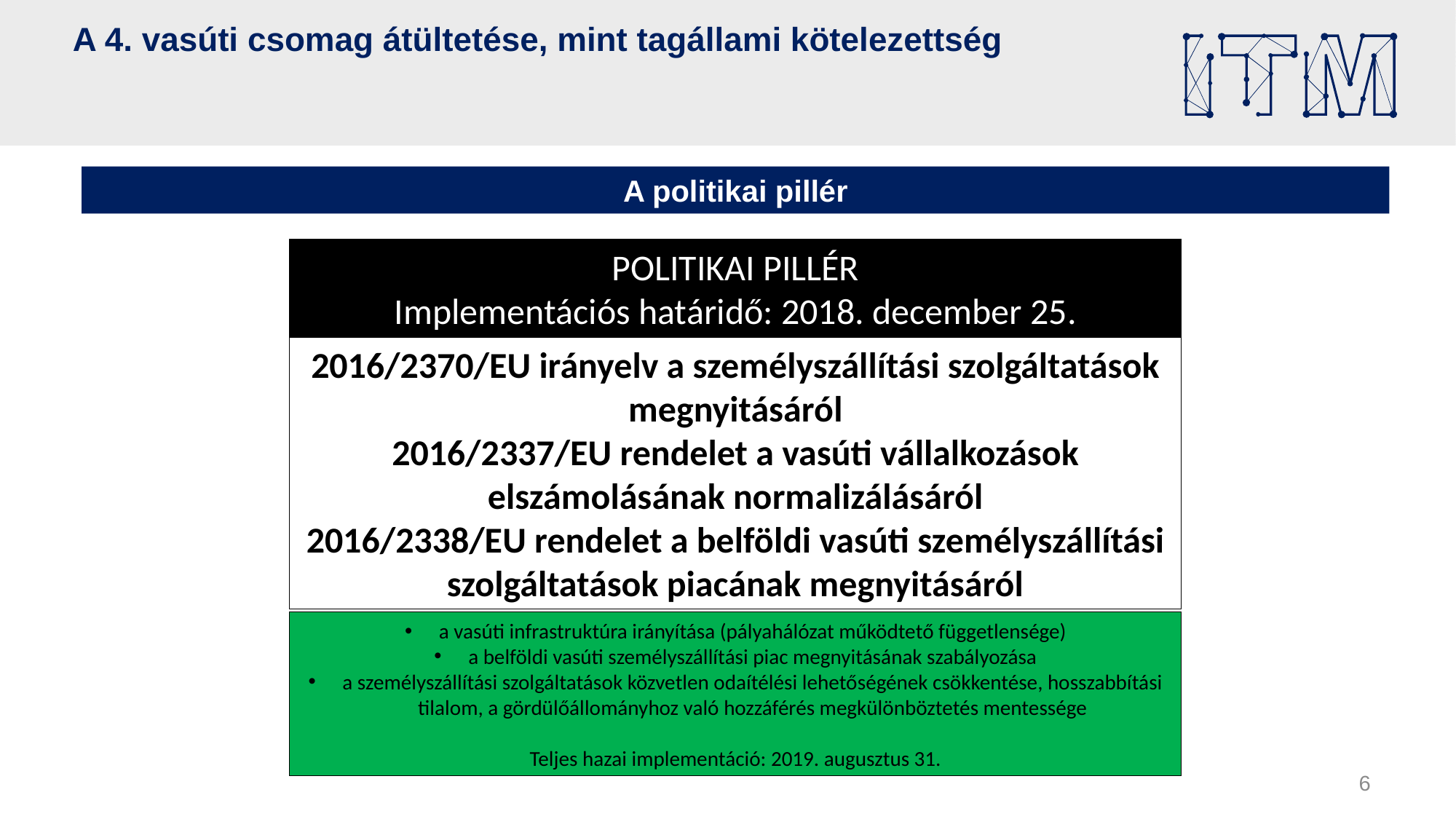

A 4. vasúti csomag átültetése, mint tagállami kötelezettség

A politikai pillér
POLITIKAI PILLÉR
Implementációs határidő: 2018. december 25.
2016/2370/EU irányelv a személyszállítási szolgáltatások megnyitásáról
2016/2337/EU rendelet a vasúti vállalkozások elszámolásának normalizálásáról
2016/2338/EU rendelet a belföldi vasúti személyszállítási szolgáltatások piacának megnyitásáról
a vasúti infrastruktúra irányítása (pályahálózat működtető függetlensége)
a belföldi vasúti személyszállítási piac megnyitásának szabályozása
a személyszállítási szolgáltatások közvetlen odaítélési lehetőségének csökkentése, hosszabbítási tilalom, a gördülőállományhoz való hozzáférés megkülönböztetés mentessége

Teljes hazai implementáció: 2019. augusztus 31.
6